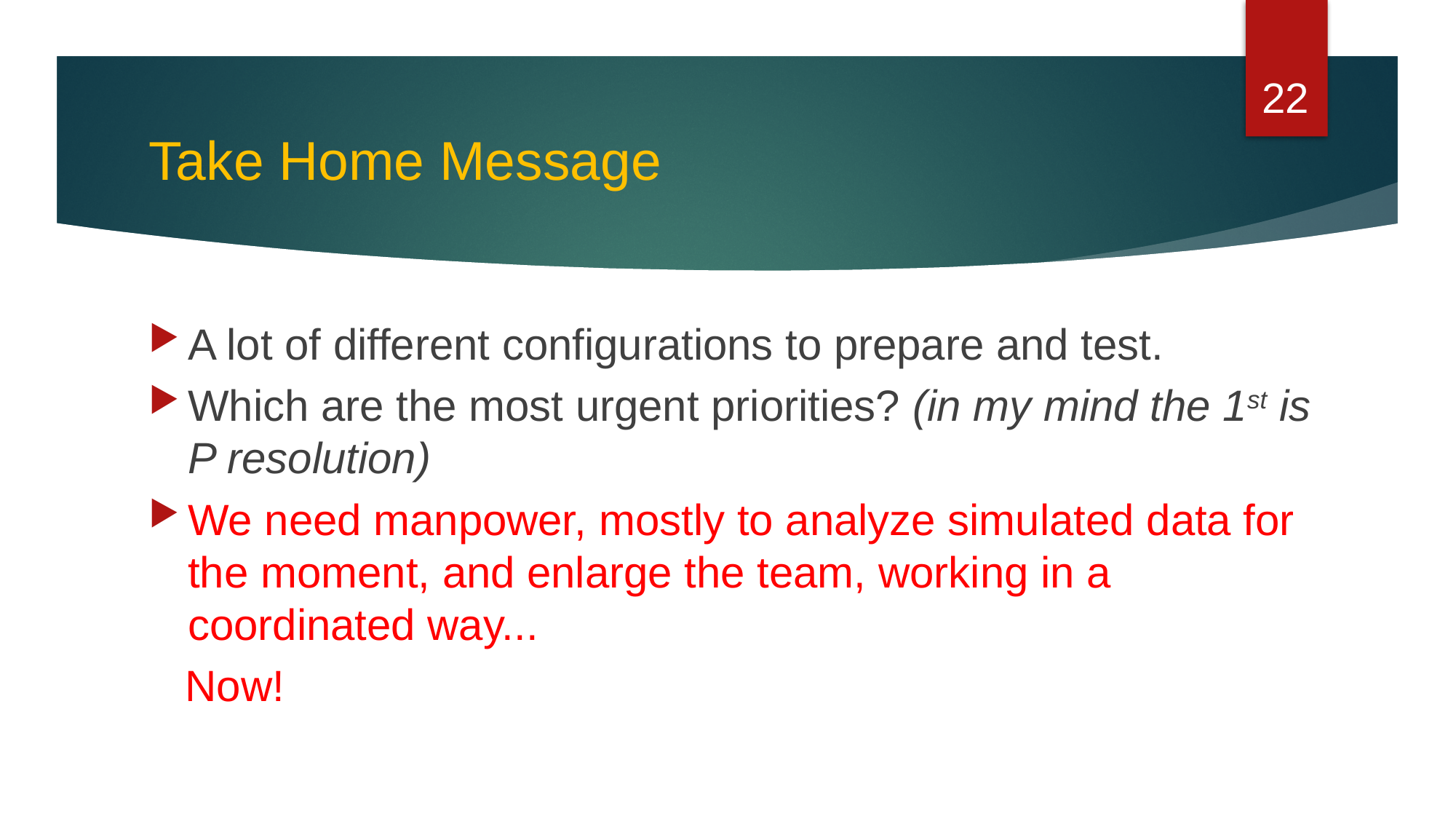

22
# Take Home Message
A lot of different configurations to prepare and test.
Which are the most urgent priorities? (in my mind the 1st is P resolution)
We need manpower, mostly to analyze simulated data for the moment, and enlarge the team, working in a coordinated way...
   Now!